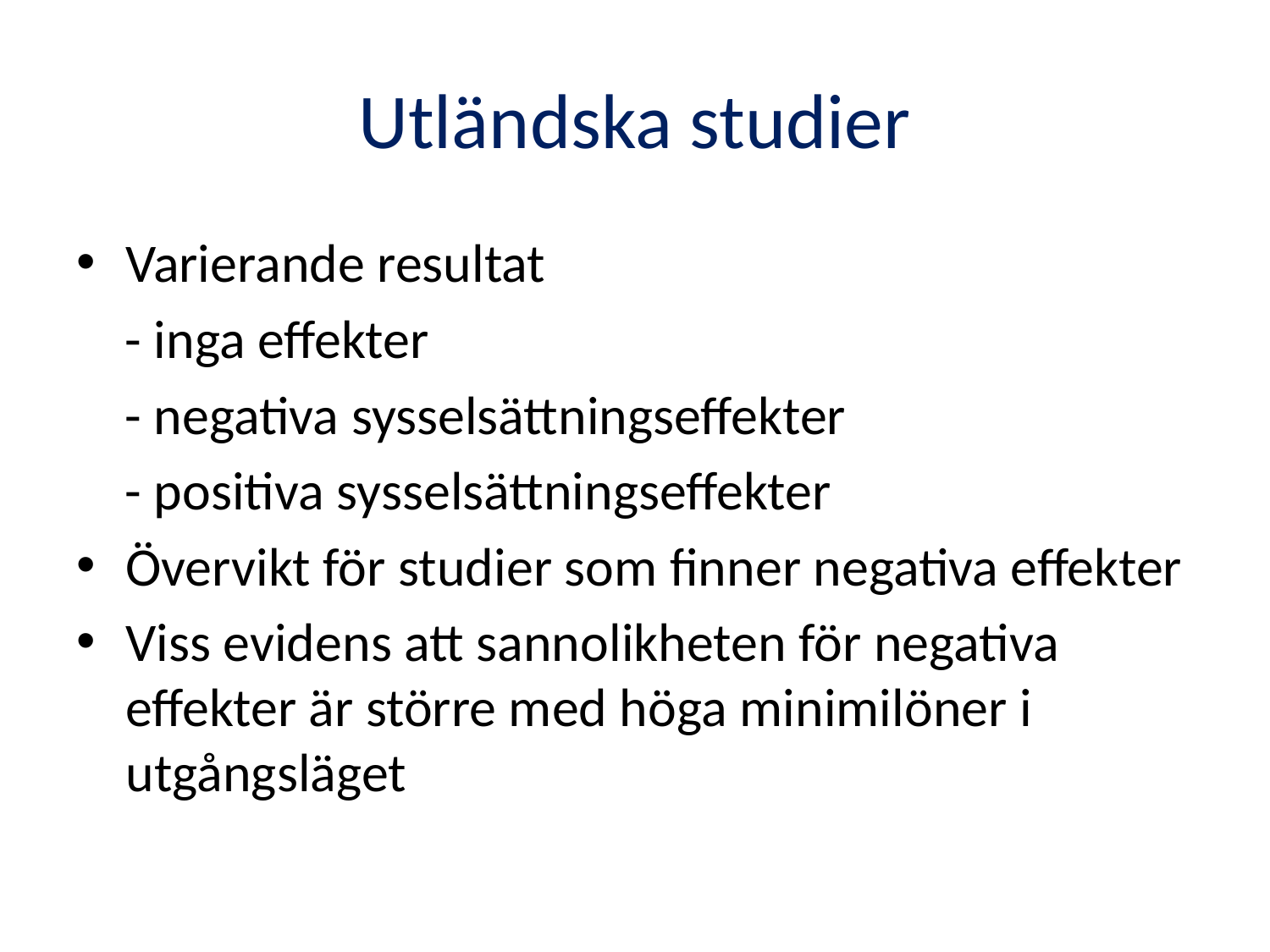

# Utländska studier
Varierande resultat
    - inga effekter
    - negativa sysselsättningseffekter
    - positiva sysselsättningseffekter
Övervikt för studier som finner negativa effekter
Viss evidens att sannolikheten för negativa effekter är större med höga minimilöner i utgångsläget